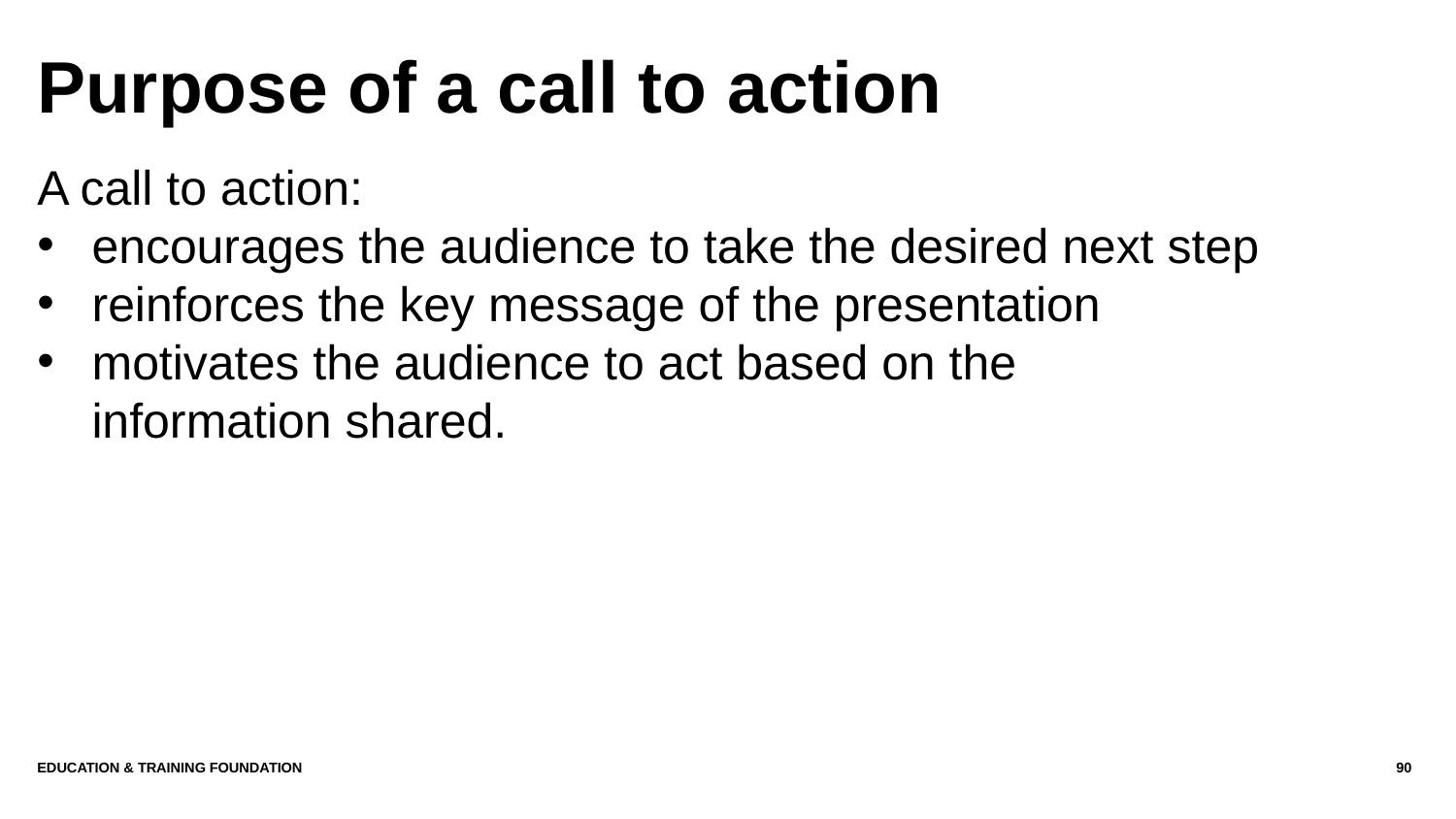

# Purpose of a call to action
A call to action:
encourages the audience to take the desired next step
reinforces the key message of the presentation
motivates the audience to act based on the information shared.

Education & Training Foundation
90